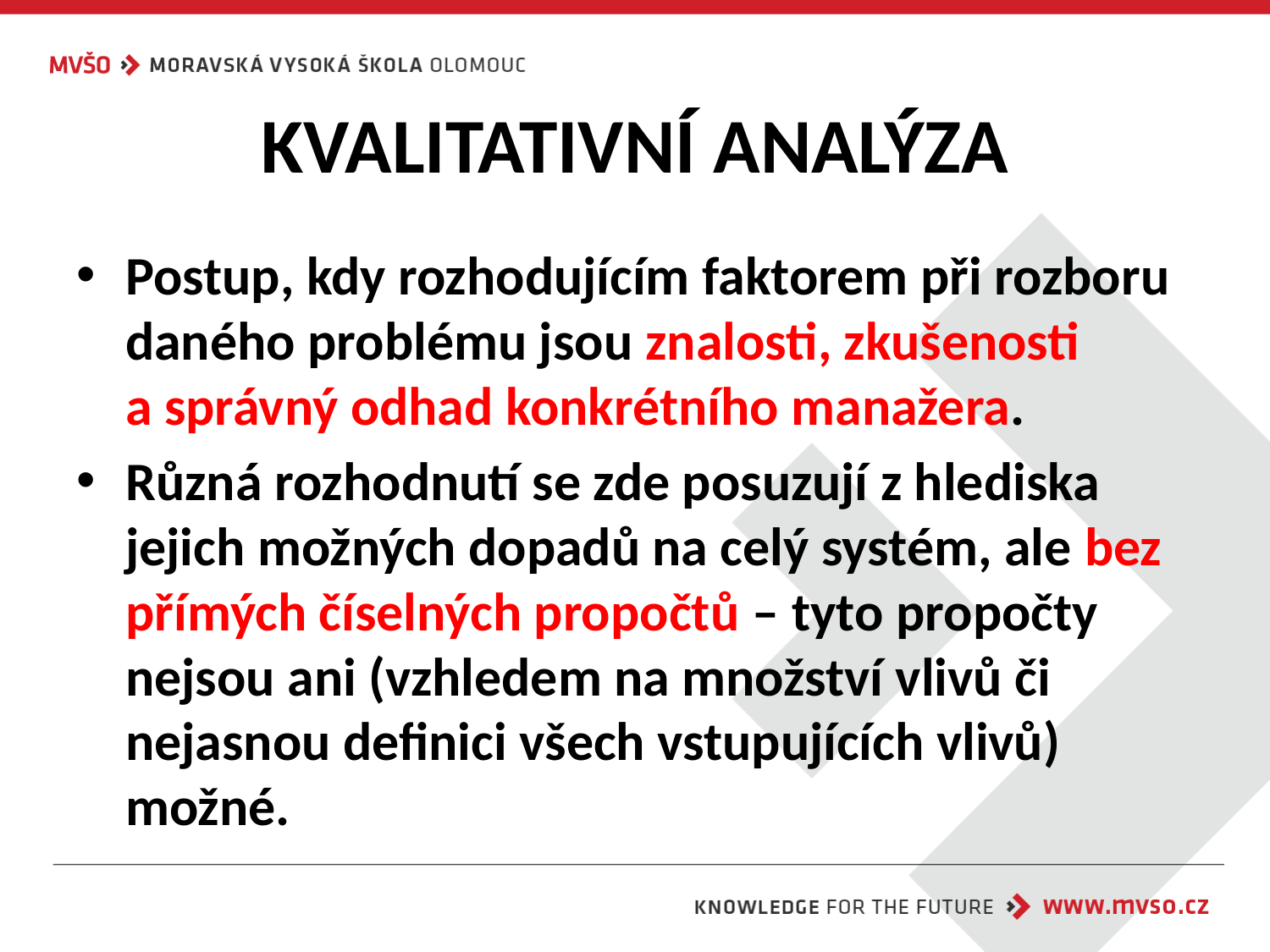

# KVALITATIVNÍ ANALÝZA
Postup, kdy rozhodujícím faktorem při rozboru daného problému jsou znalosti, zkušenosti
a správný odhad konkrétního manažera.
Různá rozhodnutí se zde posuzují z hlediska jejich možných dopadů na celý systém, ale bez přímých číselných propočtů – tyto propočty nejsou ani (vzhledem na množství vlivů či nejasnou definici všech vstupujících vlivů) možné.